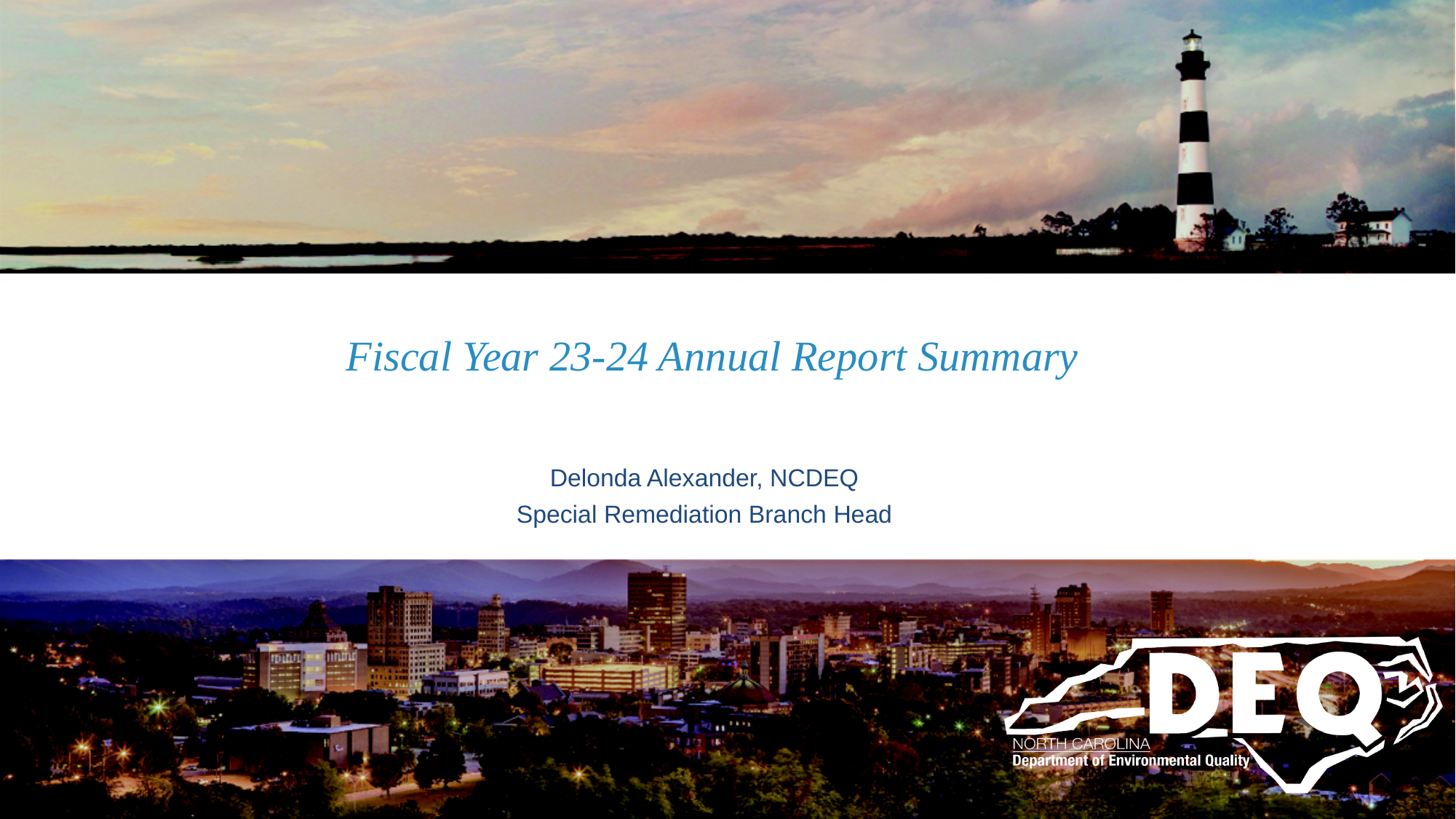

# Fiscal Year 23-24 Annual Report Summary
Delonda Alexander, NCDEQ
Special Remediation Branch Head